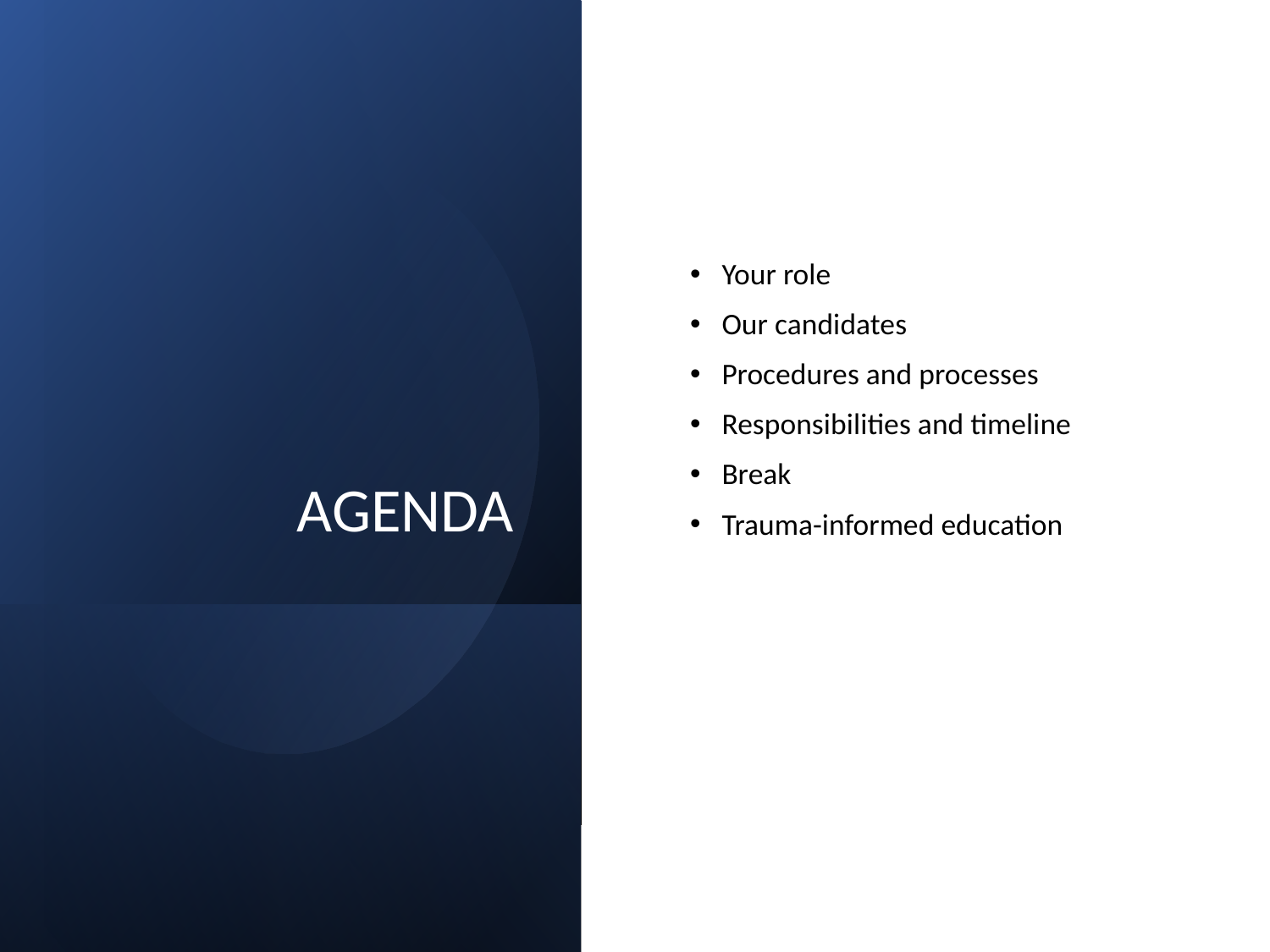

# AGENDA
Your role
Our candidates
Procedures and processes
Responsibilities and timeline
Break
Trauma-informed education